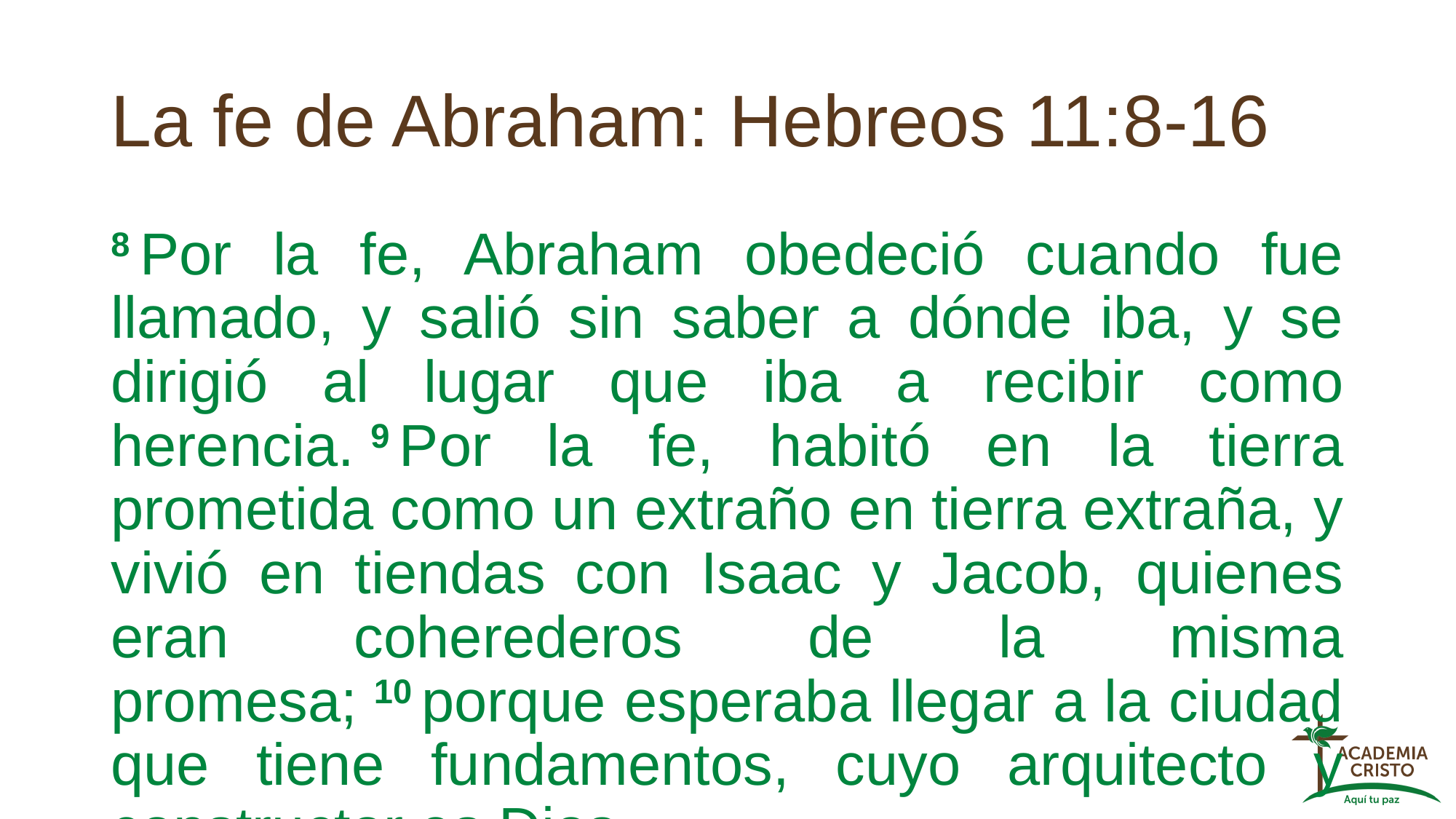

# La fe de Abraham: Hebreos 11:8-16
8 Por la fe, Abraham obedeció cuando fue llamado, y salió sin saber a dónde iba, y se dirigió al lugar que iba a recibir como herencia. 9 Por la fe, habitó en la tierra prometida como un extraño en tierra extraña, y vivió en tiendas con Isaac y Jacob, quienes eran coherederos de la misma promesa; 10 porque esperaba llegar a la ciudad que tiene fundamentos, cuyo arquitecto y constructor es Dios.